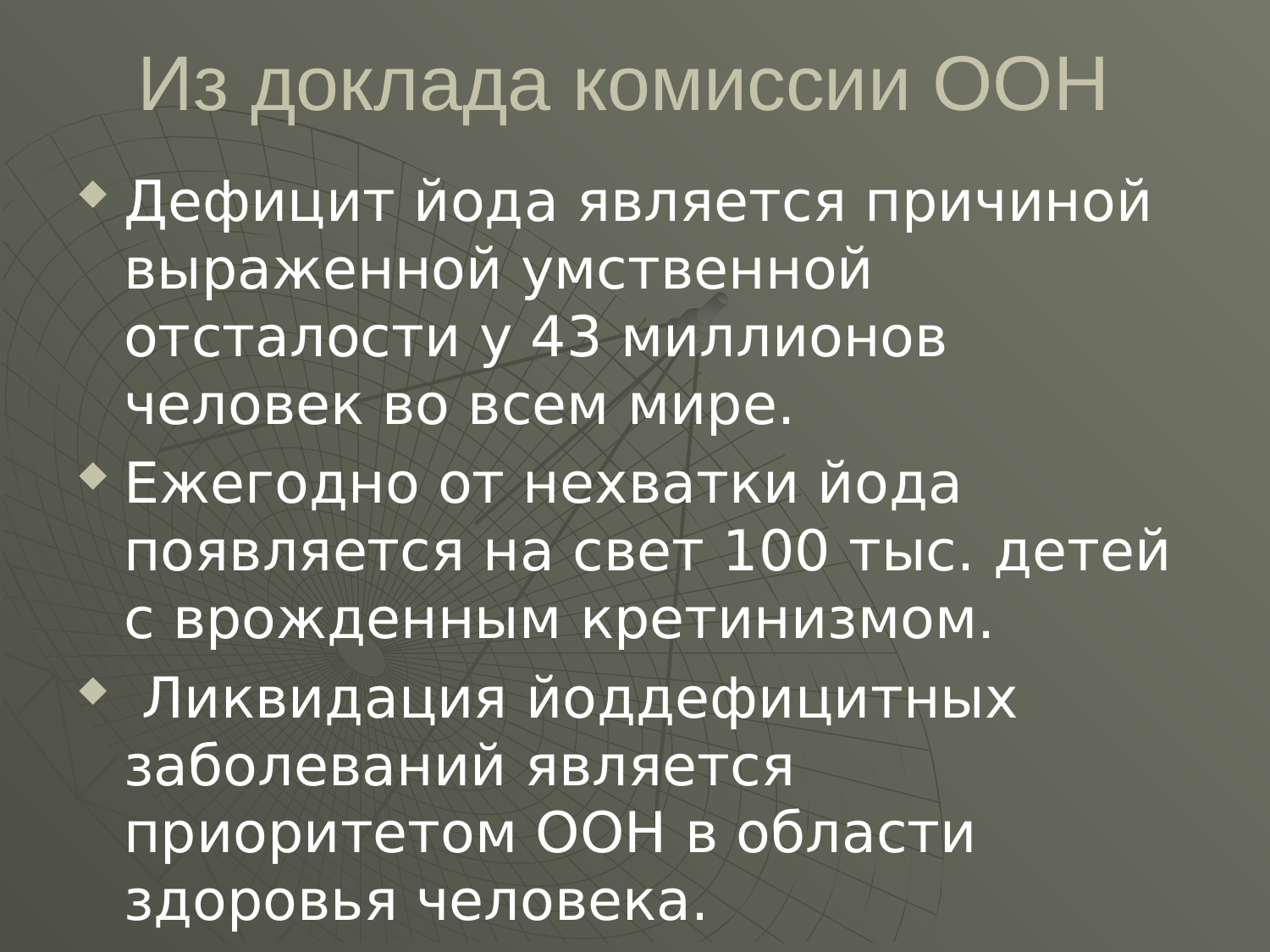

# Из доклада комиссии ООН
Дефицит йода является причиной выраженной умственной отсталости у 43 миллионов человек во всем мире.
Ежегодно от нехватки йода появляется на свет 100 тыс. детей с врожденным кретинизмом.
 Ликвидация йоддефицитных заболеваний является приоритетом ООН в области здоровья человека.